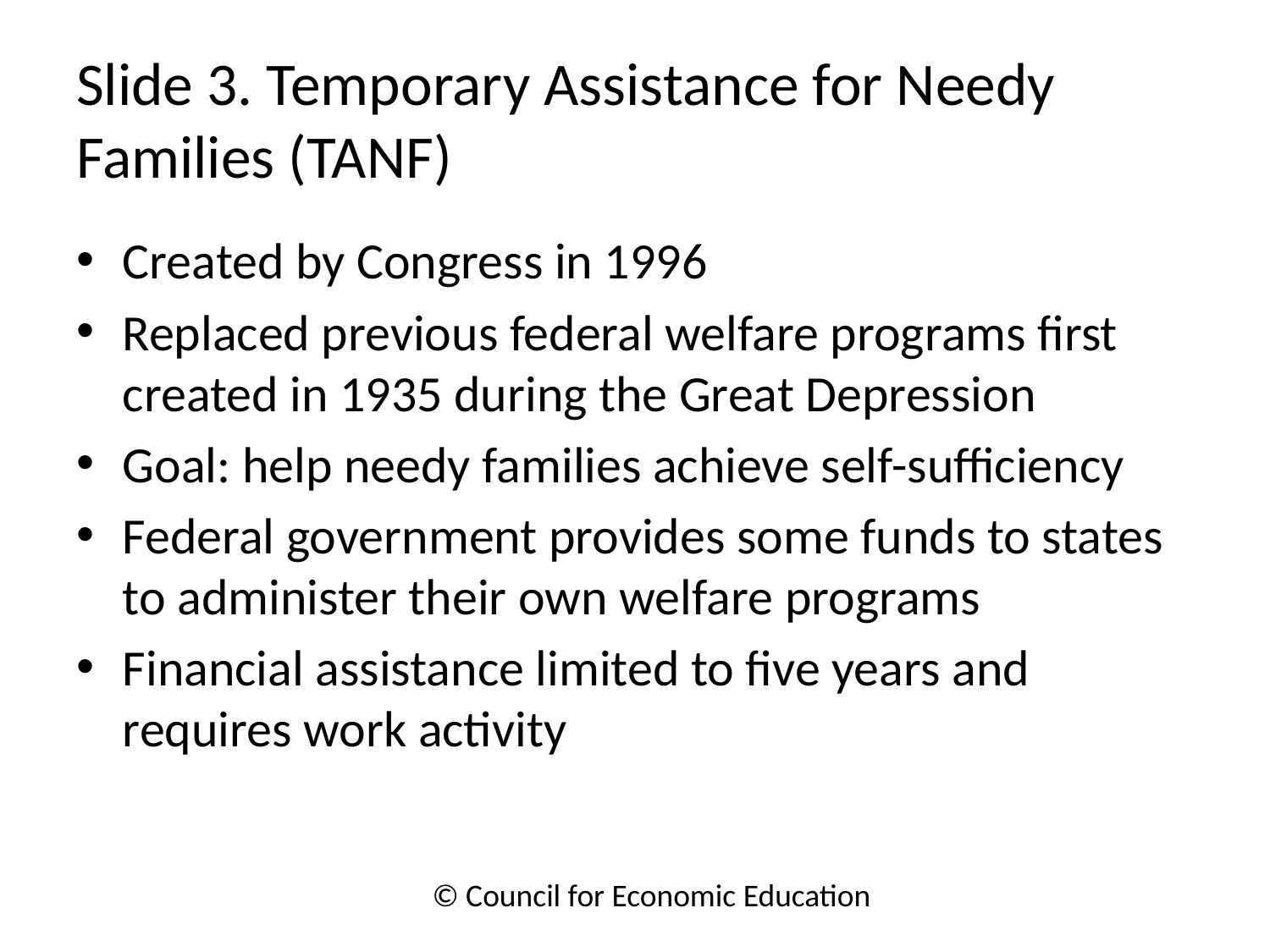

# Slide 3. Temporary Assistance for Needy Families (TANF)
Created by Congress in 1996
Replaced previous federal welfare programs first created in 1935 during the Great Depression
Goal: help needy families achieve self-sufficiency
Federal government provides some funds to states to administer their own welfare programs
Financial assistance limited to five years and requires work activity
© Council for Economic Education